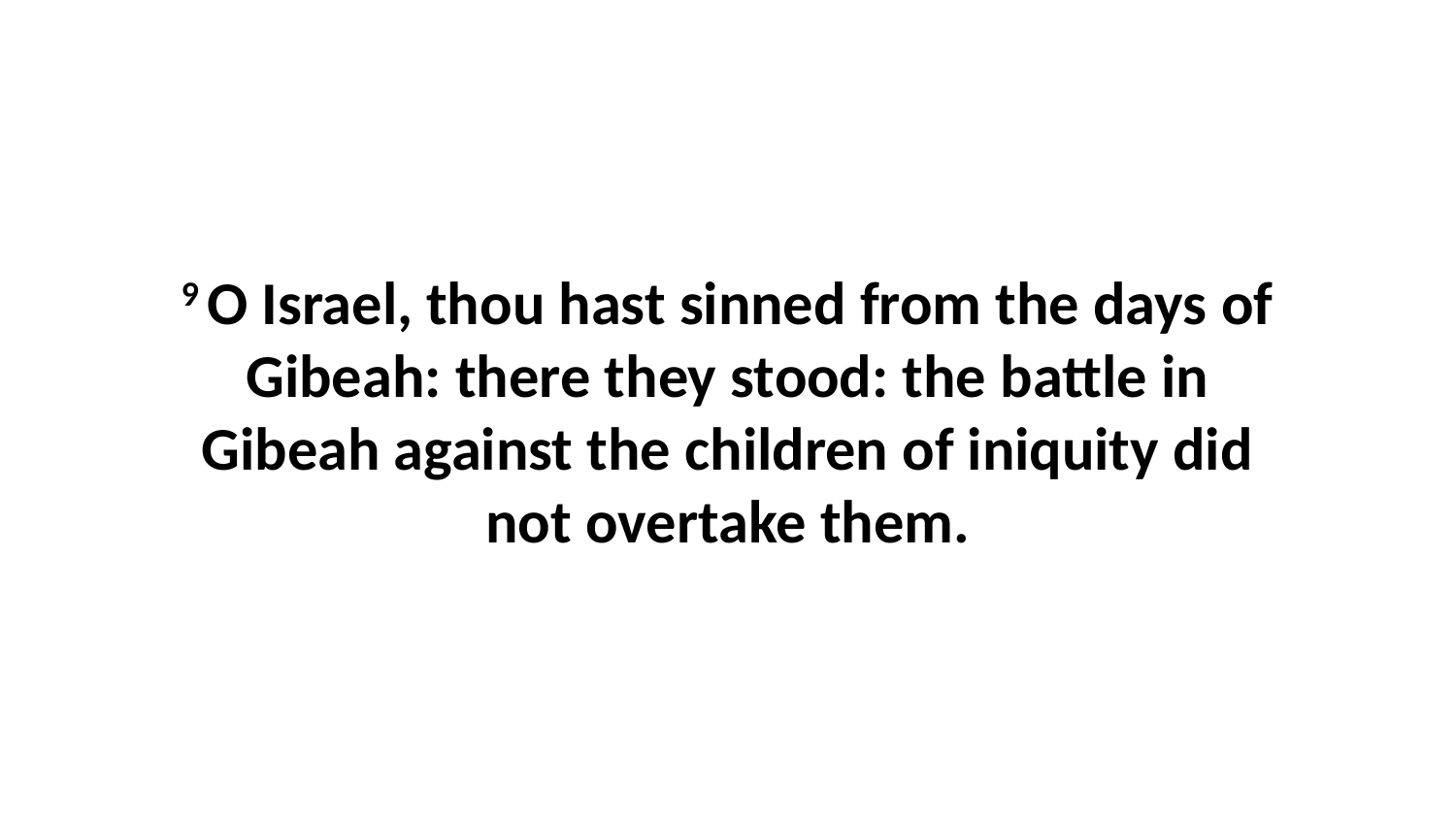

9 O Israel, thou hast sinned from the days of Gibeah: there they stood: the battle in Gibeah against the children of iniquity did not overtake them.